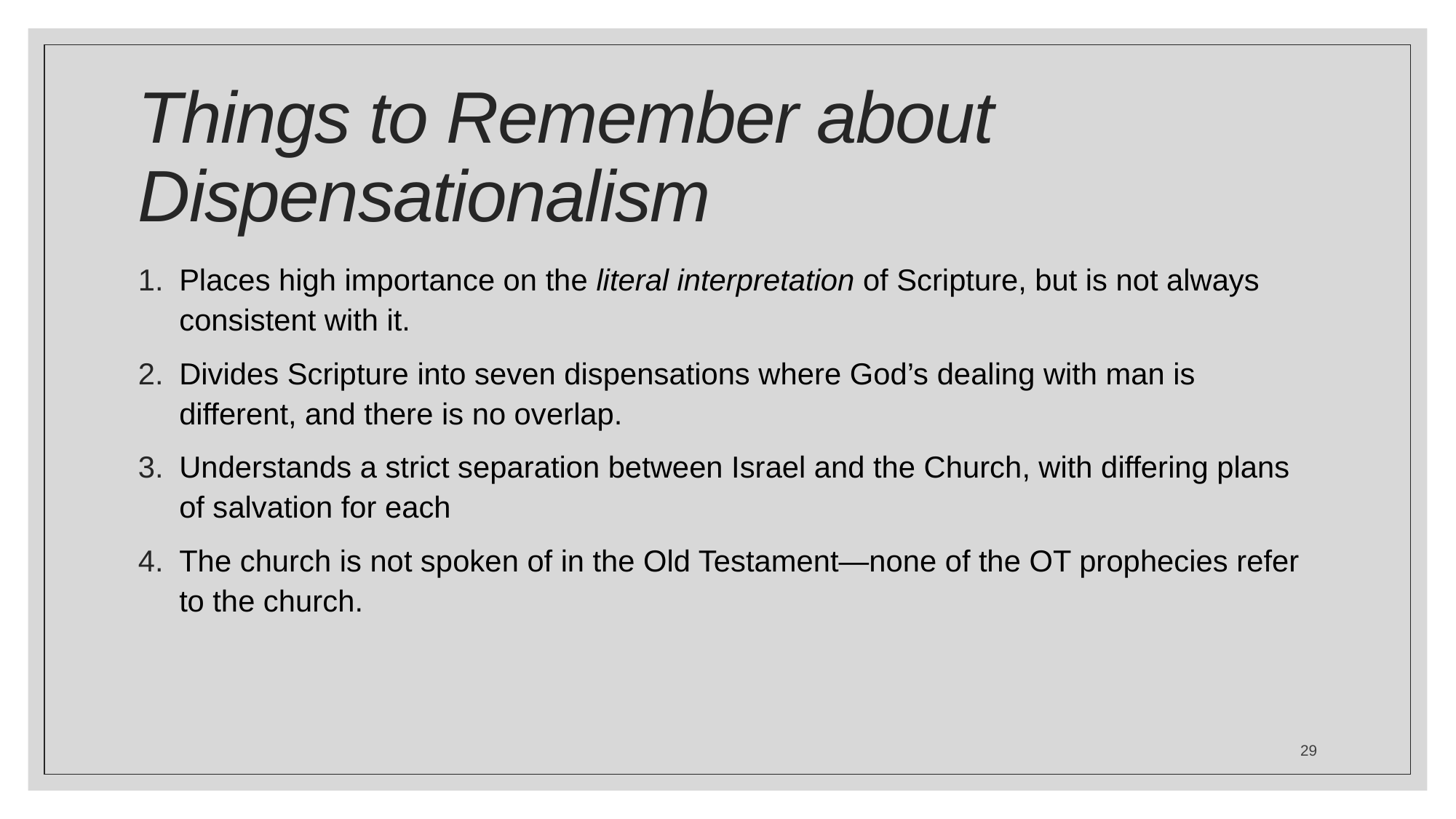

# Things to Remember about Dispensationalism
Places high importance on the literal interpretation of Scripture, but is not always consistent with it.
Divides Scripture into seven dispensations where God’s dealing with man is different, and there is no overlap.
Understands a strict separation between Israel and the Church, with differing plans of salvation for each
The church is not spoken of in the Old Testament—none of the OT prophecies refer to the church.

29